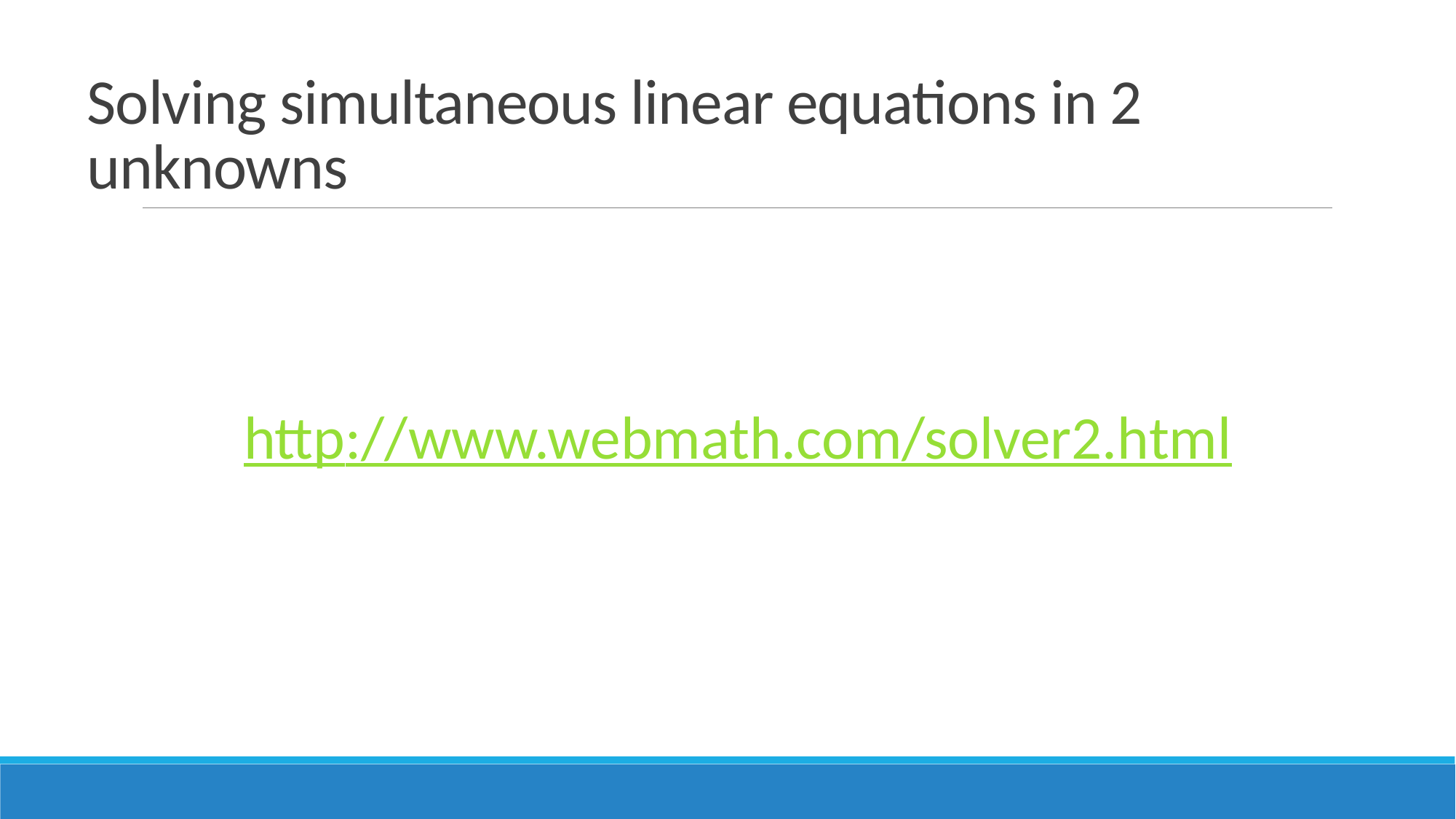

# Solving simultaneous linear equations in 2 unknowns

http://www.webmath.com/solver2.html